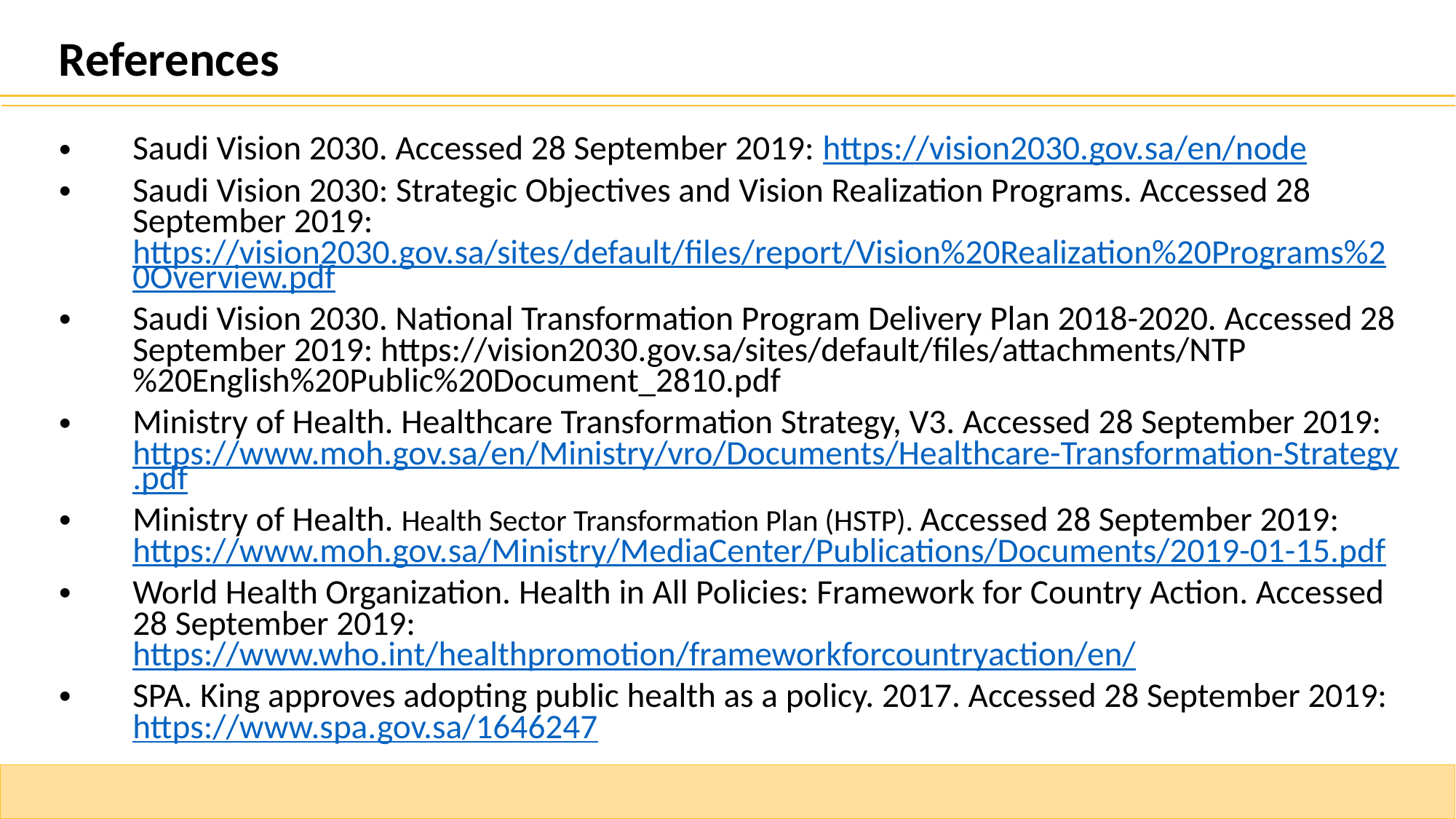

References
Saudi Vision 2030. Accessed 28 September 2019: https://vision2030.gov.sa/en/node
Saudi Vision 2030: Strategic Objectives and Vision Realization Programs. Accessed 28 September 2019: https://vision2030.gov.sa/sites/default/files/report/Vision%20Realization%20Programs%20Overview.pdf
Saudi Vision 2030. National Transformation Program Delivery Plan 2018-2020. Accessed 28 September 2019: https://vision2030.gov.sa/sites/default/files/attachments/NTP%20English%20Public%20Document_2810.pdf
Ministry of Health. Healthcare Transformation Strategy, V3. Accessed 28 September 2019: https://www.moh.gov.sa/en/Ministry/vro/Documents/Healthcare-Transformation-Strategy.pdf
Ministry of Health. Health Sector Transformation Plan (HSTP). Accessed 28 September 2019: https://www.moh.gov.sa/Ministry/MediaCenter/Publications/Documents/2019-01-15.pdf
World Health Organization. Health in All Policies: Framework for Country Action. Accessed 28 September 2019: https://www.who.int/healthpromotion/frameworkforcountryaction/en/
SPA. King approves adopting public health as a policy. 2017. Accessed 28 September 2019: https://www.spa.gov.sa/1646247